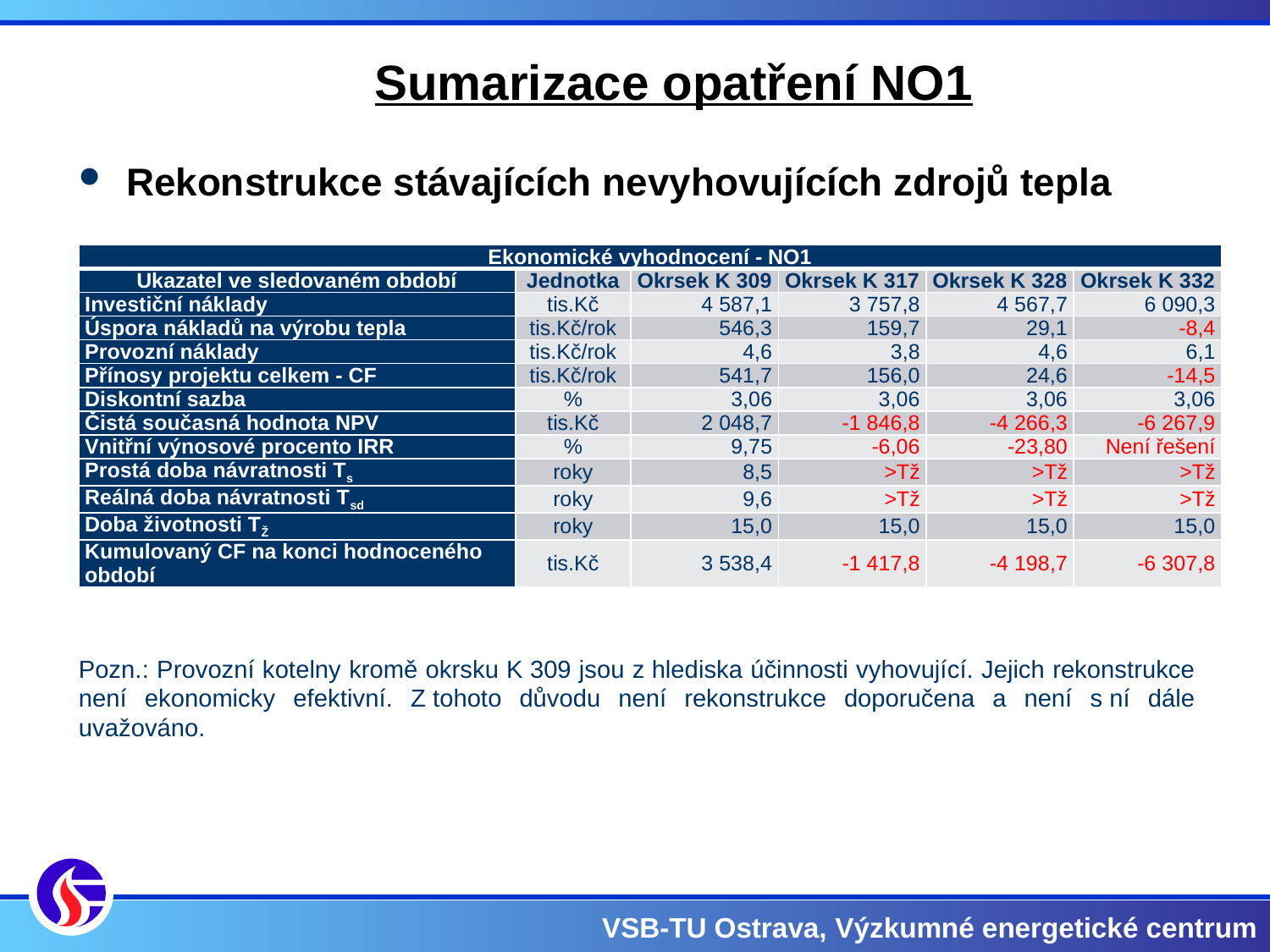

Sumarizace opatření NO1
Rekonstrukce stávajících nevyhovujících zdrojů tepla

Pozn.: Provozní kotelny kromě okrsku K 309 jsou z hlediska účinnosti vyhovující. Jejich rekonstrukce není ekonomicky efektivní. Z tohoto důvodu není rekonstrukce doporučena a není s ní dále uvažováno.

| Ekonomické vyhodnocení - NO1 |  |  |  |  |  |
| --- | --- | --- | --- | --- | --- |
| Ukazatel ve sledovaném období | Jednotka | Okrsek K 309 | Okrsek K 317 | Okrsek K 328 | Okrsek K 332 |
| Investiční náklady | tis.Kč | 4 587,1 | 3 757,8 | 4 567,7 | 6 090,3 |
| Úspora nákladů na výrobu tepla | tis.Kč/rok | 546,3 | 159,7 | 29,1 | -8,4 |
| Provozní náklady | tis.Kč/rok | 4,6 | 3,8 | 4,6 | 6,1 |
| Přínosy projektu celkem - CF | tis.Kč/rok | 541,7 | 156,0 | 24,6 | -14,5 |
| Diskontní sazba | % | 3,06 | 3,06 | 3,06 | 3,06 |
| Čistá současná hodnota NPV | tis.Kč | 2 048,7 | -1 846,8 | -4 266,3 | -6 267,9 |
| Vnitřní výnosové procento IRR | % | 9,75 | -6,06 | -23,80 | Není řešení |
| Prostá doba návratnosti Ts | roky | 8,5 | >Tž | >Tž | >Tž |
| Reálná doba návratnosti Tsd | roky | 9,6 | >Tž | >Tž | >Tž |
| Doba životnosti TŽ | roky | 15,0 | 15,0 | 15,0 | 15,0 |
| Kumulovaný CF na konci hodnoceného období | tis.Kč | 3 538,4 | -1 417,8 | -4 198,7 | -6 307,8 |